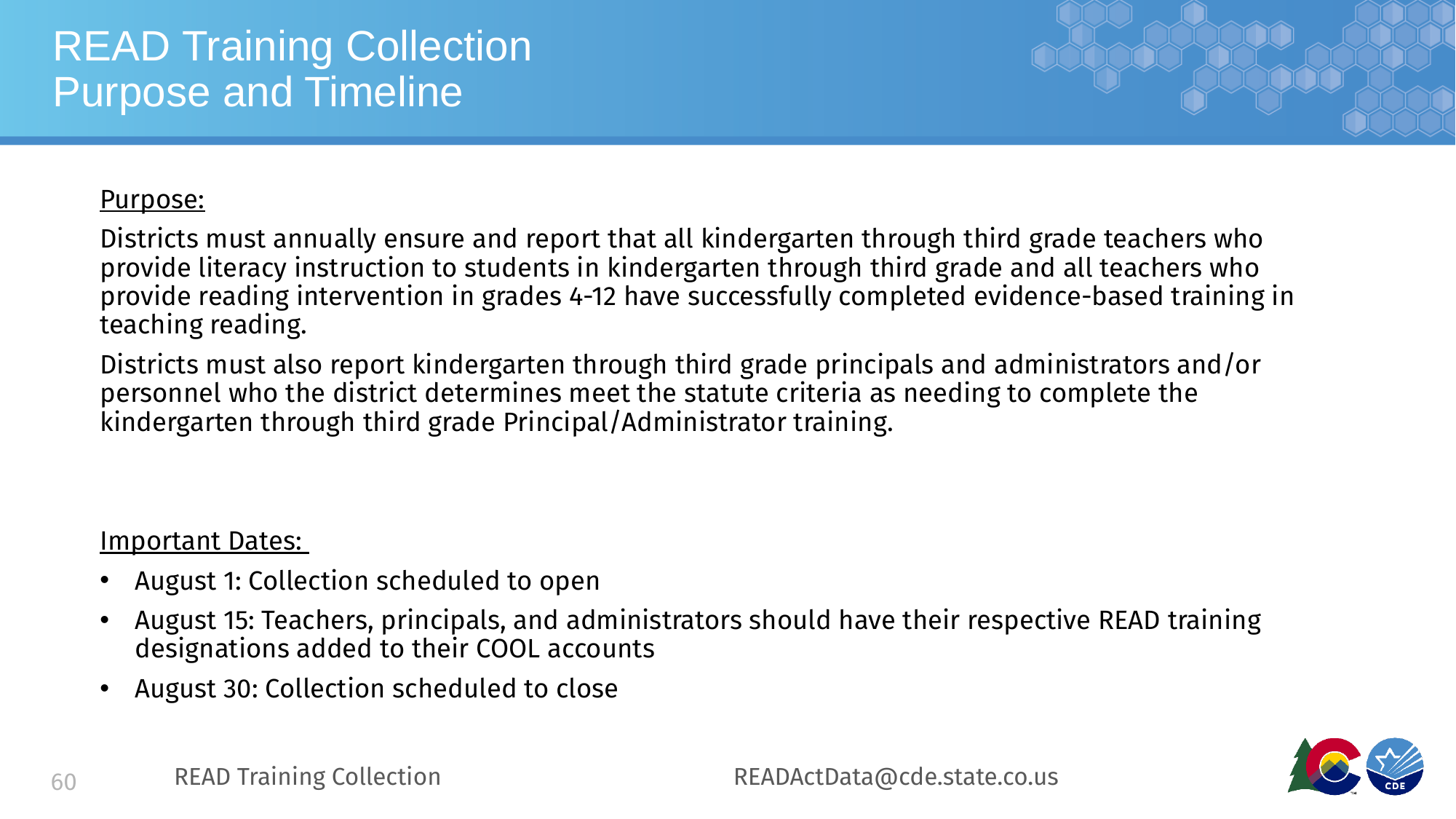

# READ Training Collection Purpose and Timeline
Purpose:
Districts must annually ensure and report that all kindergarten through third grade teachers who provide literacy instruction to students in kindergarten through third grade and all teachers who provide reading intervention in grades 4-12 have successfully completed evidence-based training in teaching reading.
Districts must also report kindergarten through third grade principals and administrators and/or personnel who the district determines meet the statute criteria as needing to complete the kindergarten through third grade Principal/Administrator training.

Important Dates:
August 1: Collection scheduled to open
August 15: Teachers, principals, and administrators should have their respective READ training designations added to their COOL accounts
August 30: Collection scheduled to close
READ Training Collection
READActData@cde.state.co.us
60